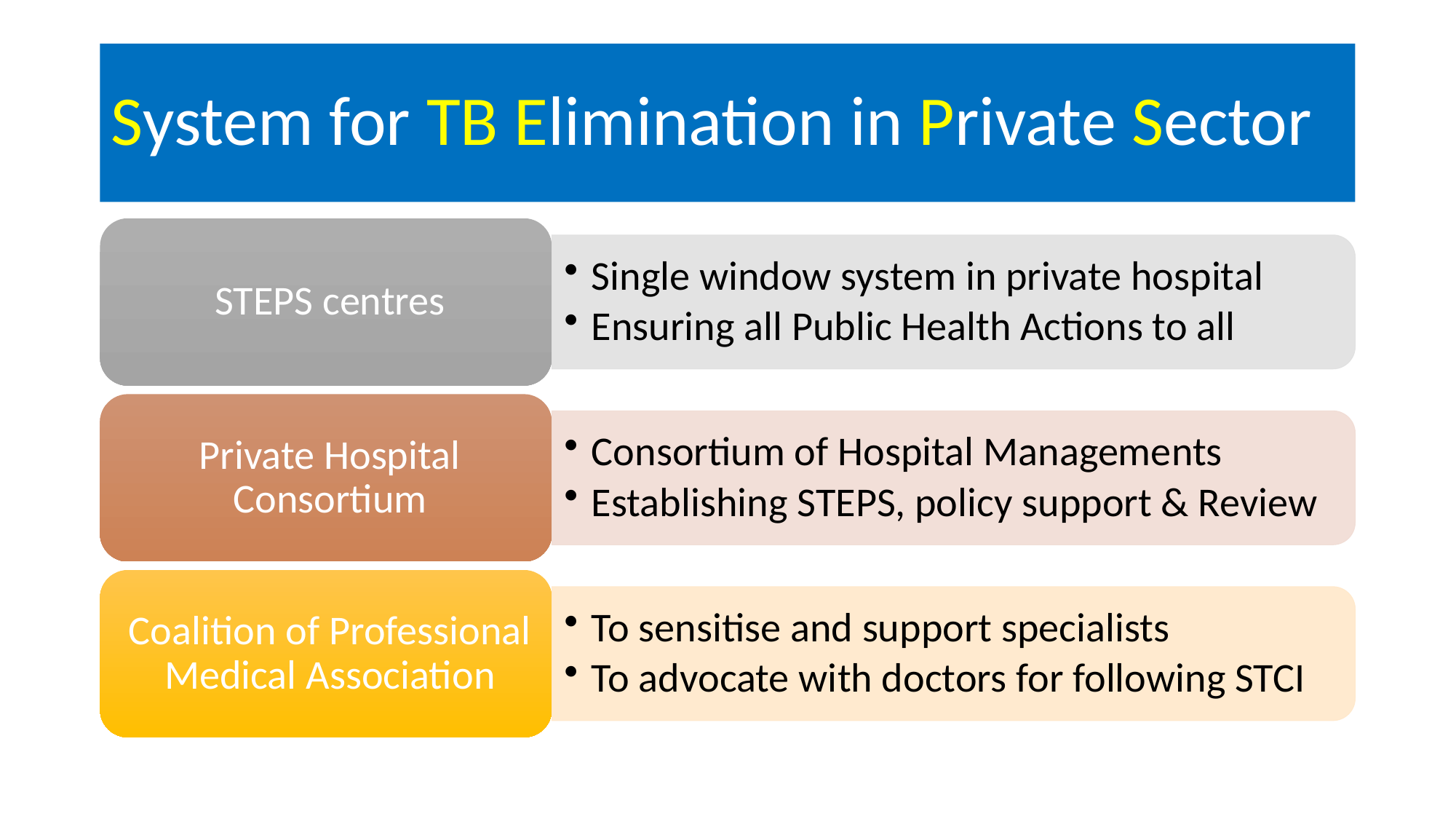

# System for TB Elimination in Private Sector
Single window system in private hospital
Ensuring all Public Health Actions to all
STEPS centres
Consortium of Hospital Managements
Establishing STEPS, policy support & Review
Private Hospital Consortium
To sensitise and support specialists
To advocate with doctors for following STCI
Coalition of Professional Medical Association